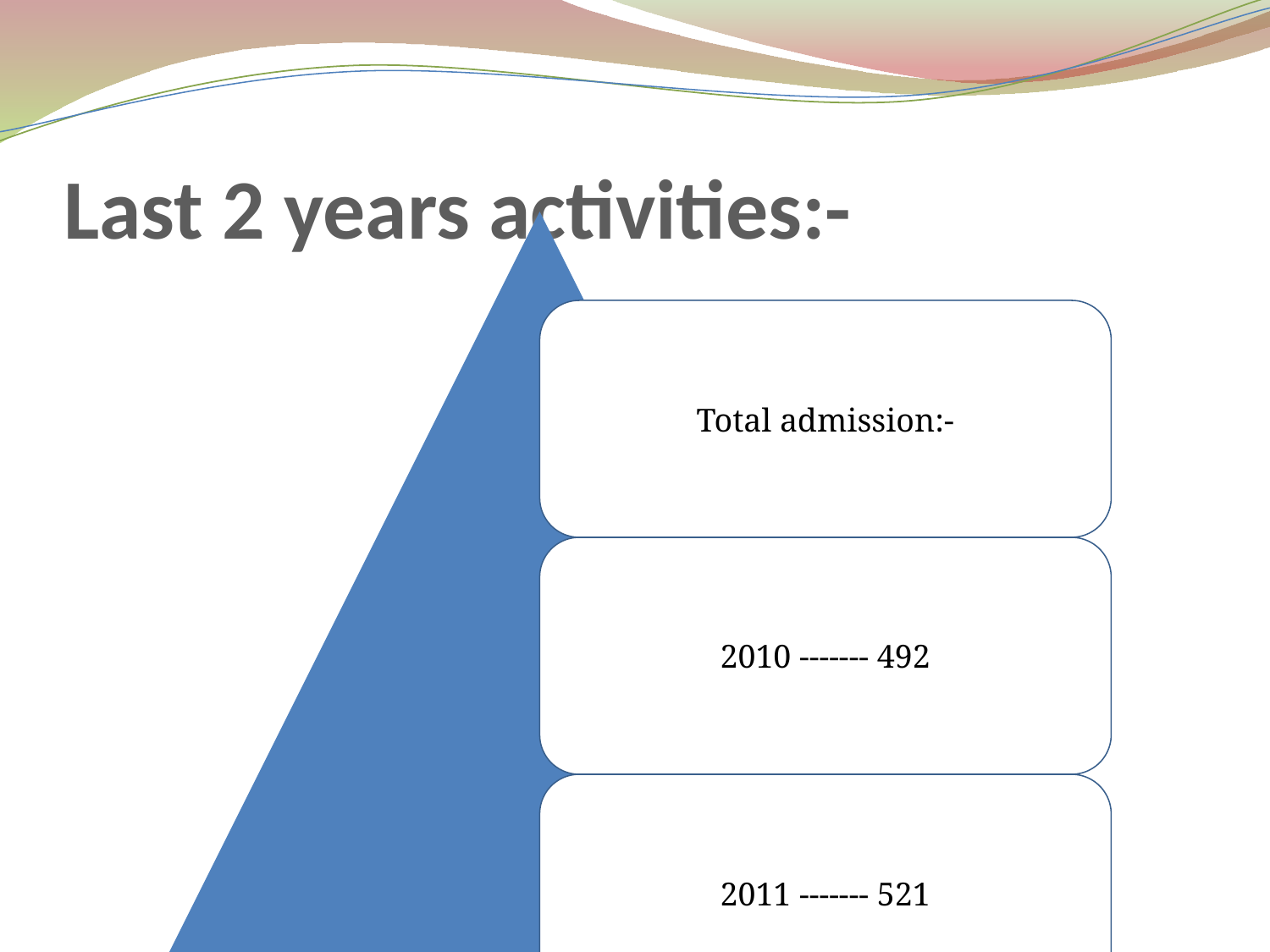

# Last 2 years activities:-
Total admission:-
2010 ------- 492
2011 ------- 521